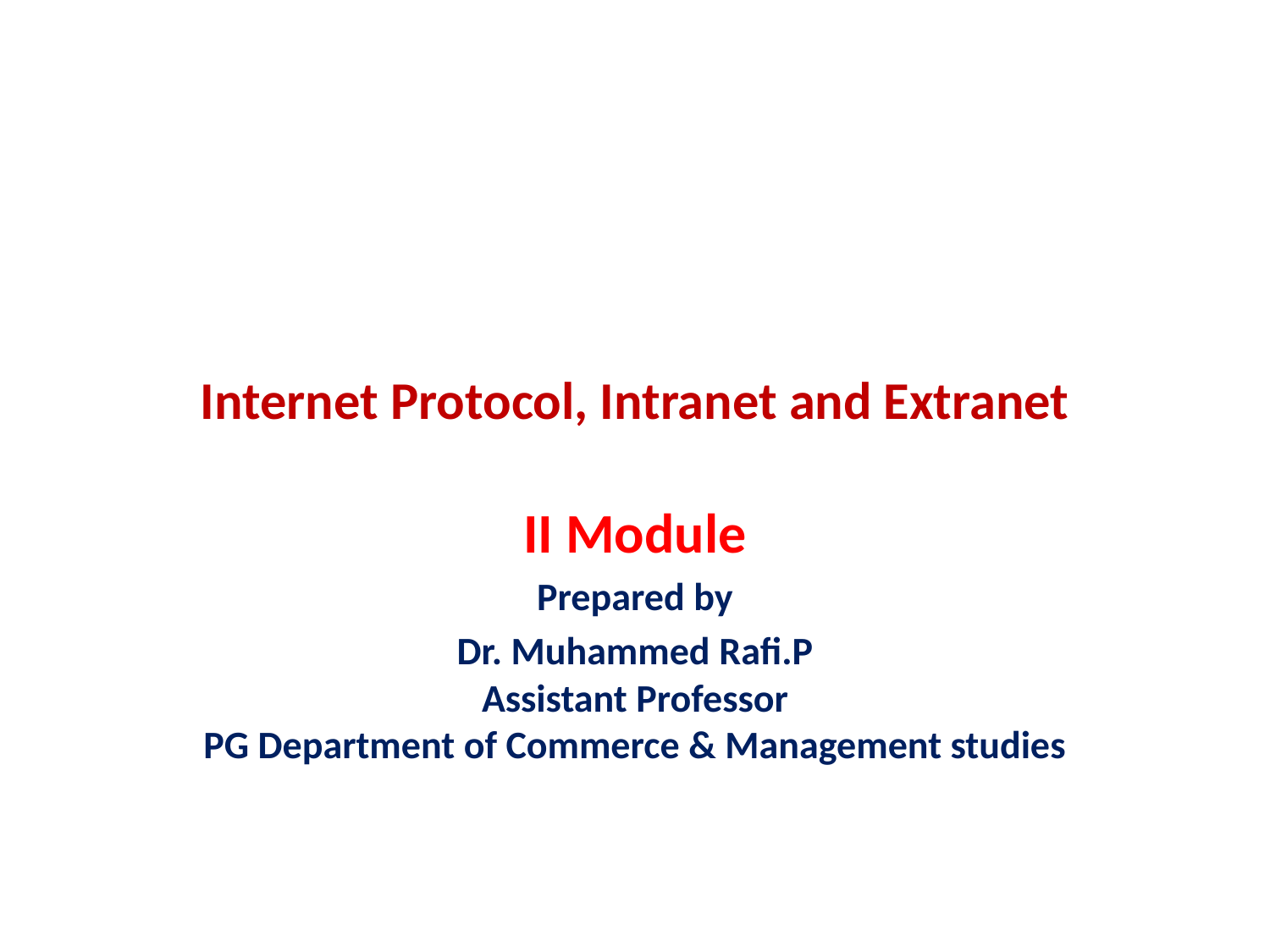

# Internet Protocol, Intranet and Extranet
II Module
Prepared by
Dr. Muhammed Rafi.P
Assistant Professor
PG Department of Commerce & Management studies